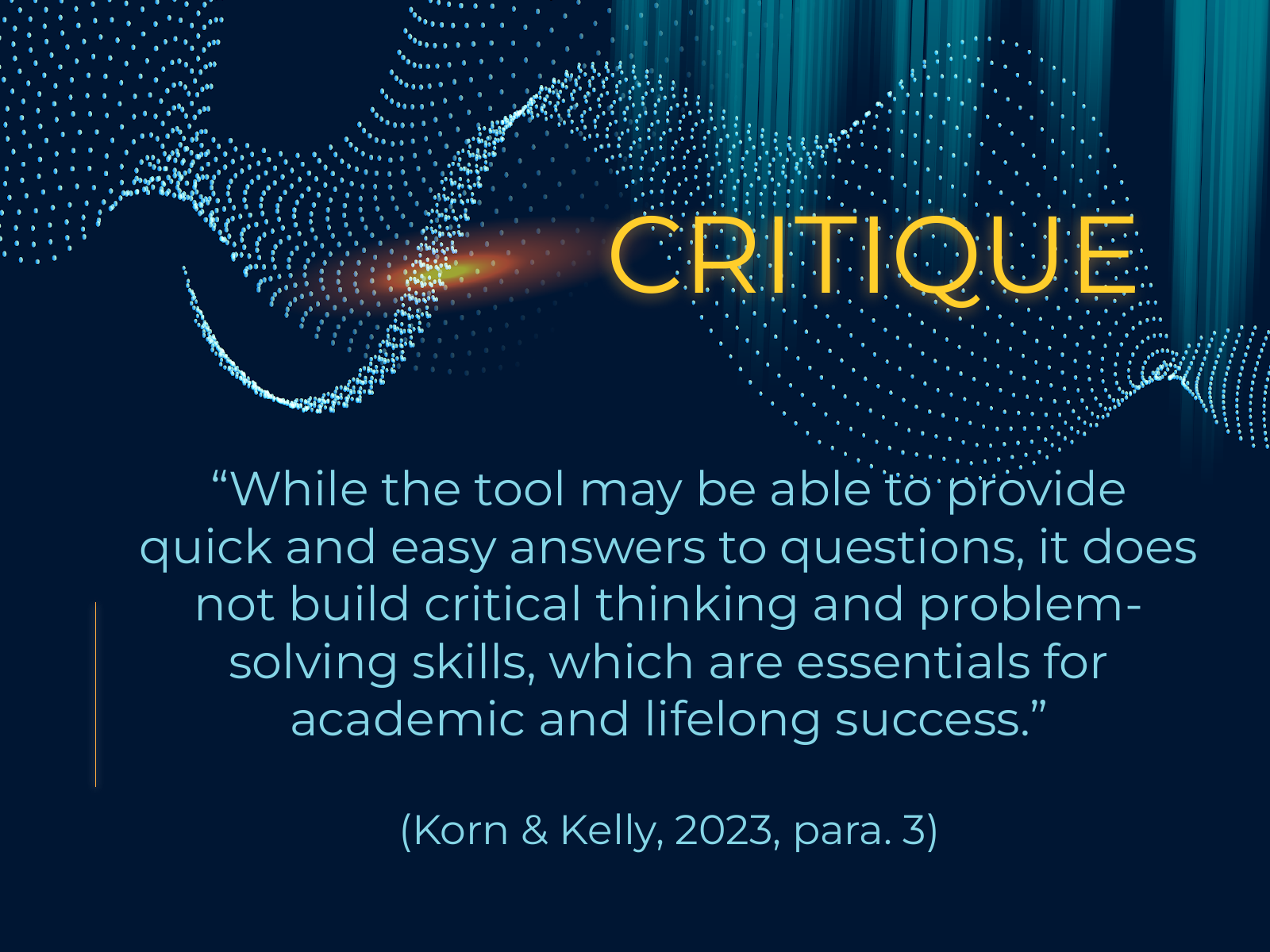

CRITIQUE
“While the tool may be able to provide quick and easy answers to questions, it does not build critical thinking and problem-solving skills, which are essentials for academic and lifelong success.”

(Korn & Kelly, 2023, para. 3)